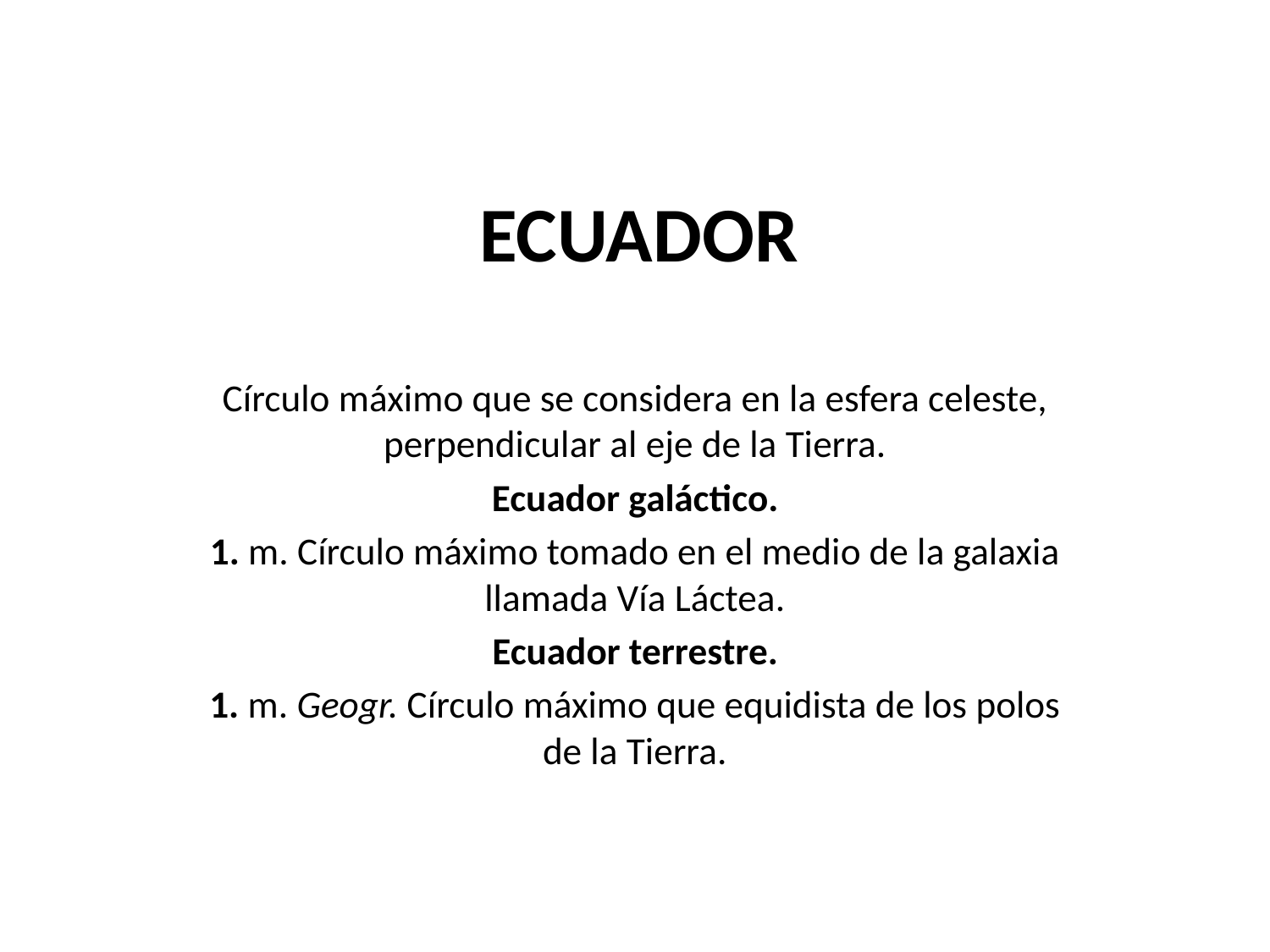

# ECUADOR
Círculo máximo que se considera en la esfera celeste, perpendicular al eje de la Tierra.
Ecuador galáctico.
1. m. Círculo máximo tomado en el medio de la galaxia llamada Vía Láctea.
Ecuador terrestre.
1. m. Geogr. Círculo máximo que equidista de los polos de la Tierra.